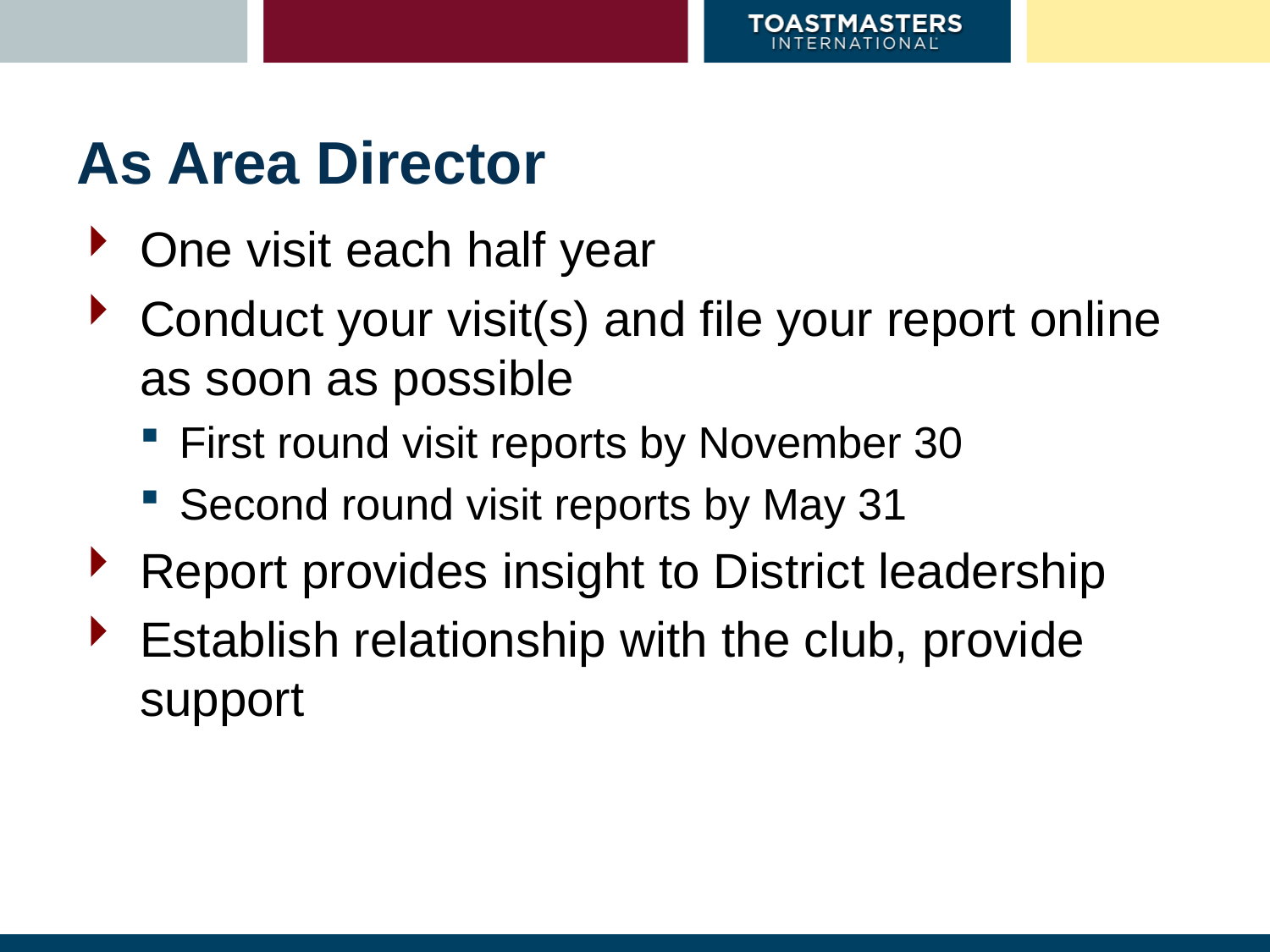

# As Area Director
One visit each half year
Conduct your visit(s) and file your report online as soon as possible
First round visit reports by November 30
Second round visit reports by May 31
Report provides insight to District leadership
Establish relationship with the club, provide support